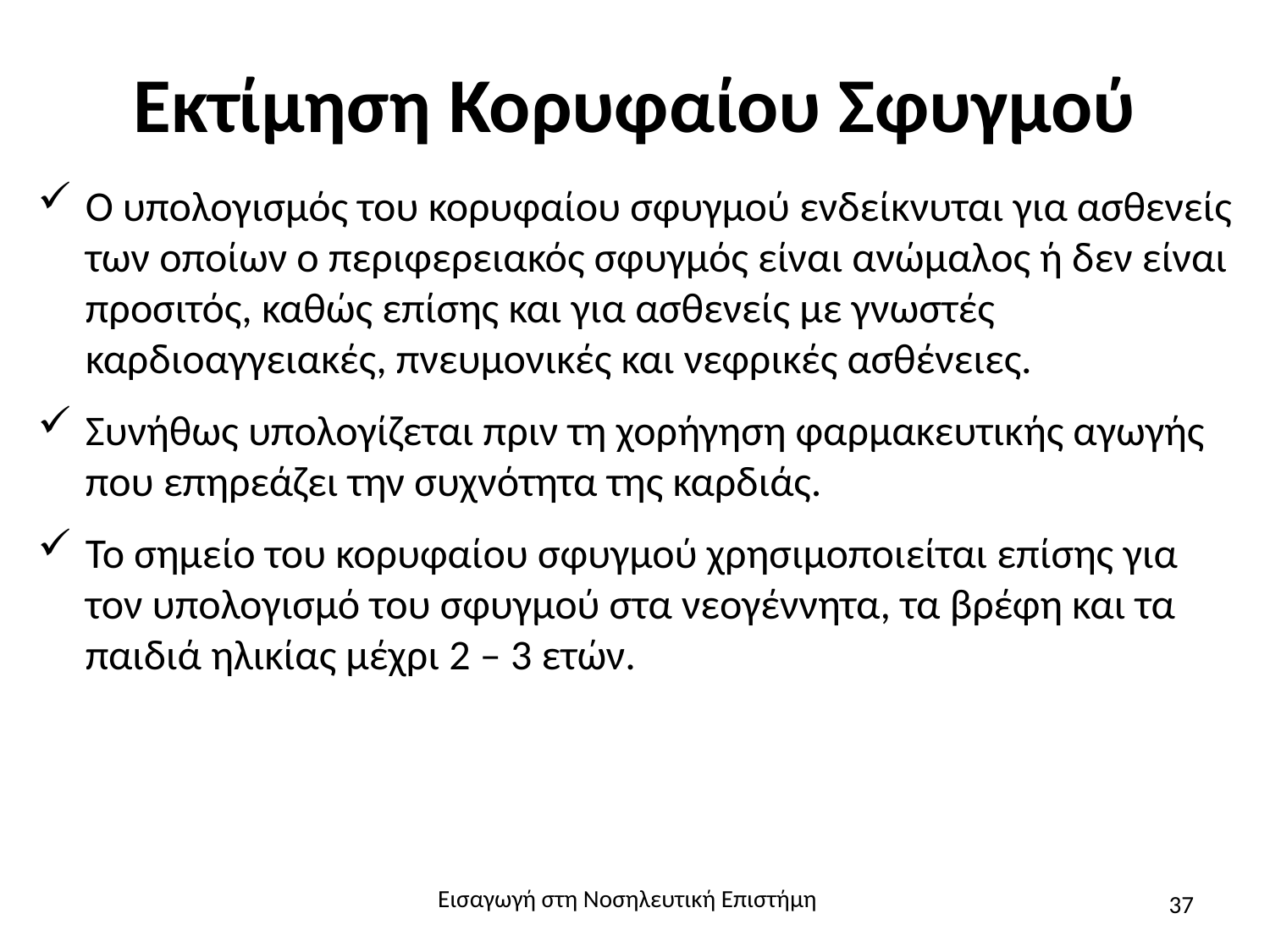

# Εκτίμηση Κορυφαίου Σφυγμού
Ο υπολογισμός του κορυφαίου σφυγμού ενδείκνυται για ασθενείς των οποίων ο περιφερειακός σφυγμός είναι ανώμαλος ή δεν είναι προσιτός, καθώς επίσης και για ασθενείς με γνωστές καρδιοαγγειακές, πνευμονικές και νεφρικές ασθένειες.
Συνήθως υπολογίζεται πριν τη χορήγηση φαρμακευτικής αγωγής που επηρεάζει την συχνότητα της καρδιάς.
Το σημείο του κορυφαίου σφυγμού χρησιμοποιείται επίσης για τον υπολογισμό του σφυγμού στα νεογέννητα, τα βρέφη και τα παιδιά ηλικίας μέχρι 2 – 3 ετών.
Εισαγωγή στη Νοσηλευτική Επιστήμη

37